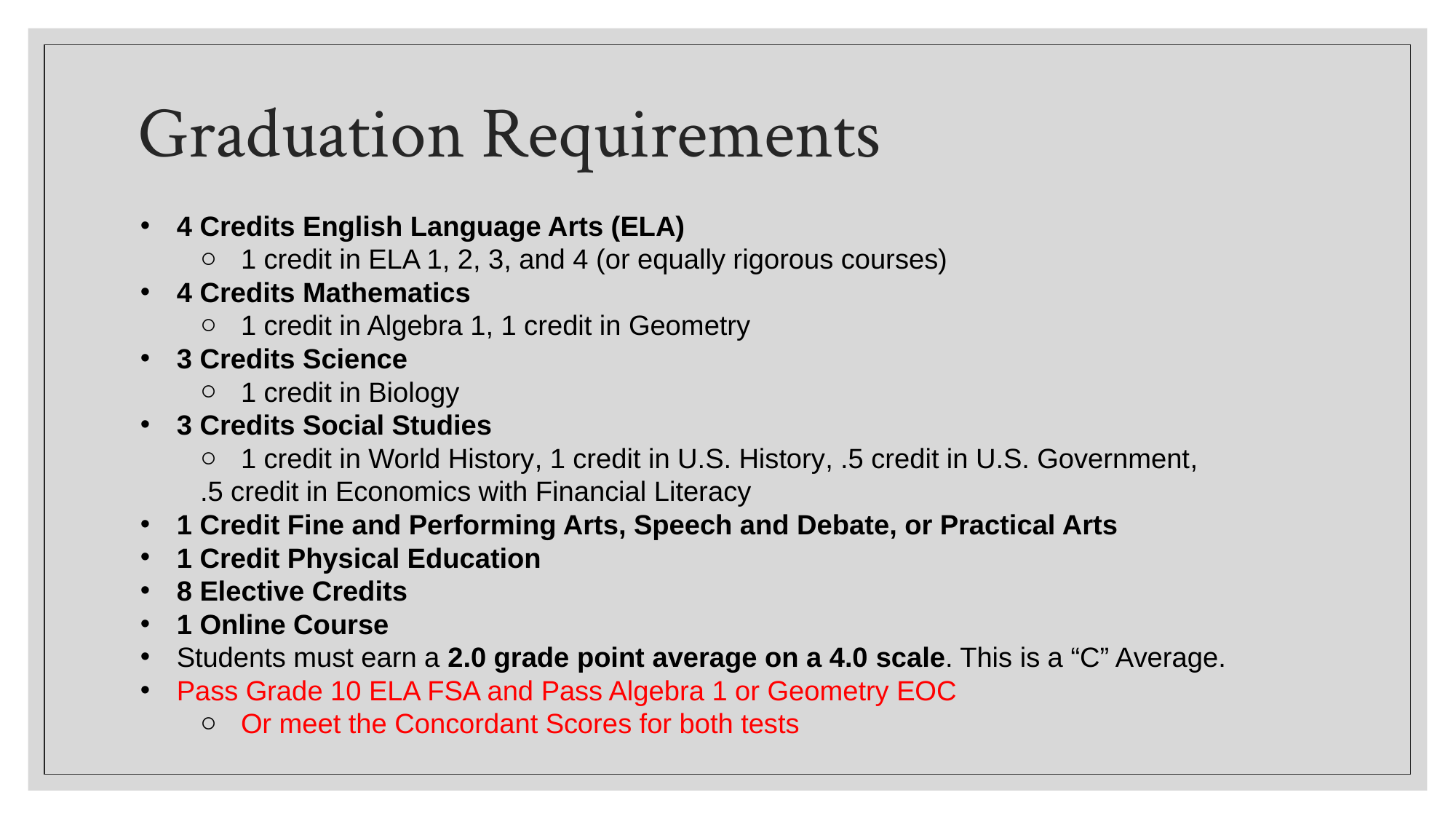

# Graduation Requirements
4 Credits English Language Arts (ELA)
1 credit in ELA 1, 2, 3, and 4 (or equally rigorous courses)
4 Credits Mathematics
1 credit in Algebra 1, 1 credit in Geometry
3 Credits Science
1 credit in Biology
3 Credits Social Studies
1 credit in World History, 1 credit in U.S. History, .5 credit in U.S. Government,
		.5 credit in Economics with Financial Literacy
1 Credit Fine and Performing Arts, Speech and Debate, or Practical Arts
1 Credit Physical Education
8 Elective Credits
1 Online Course
Students must earn a 2.0 grade point average on a 4.0 scale. This is a “C” Average.
Pass Grade 10 ELA FSA and Pass Algebra 1 or Geometry EOC
Or meet the Concordant Scores for both tests